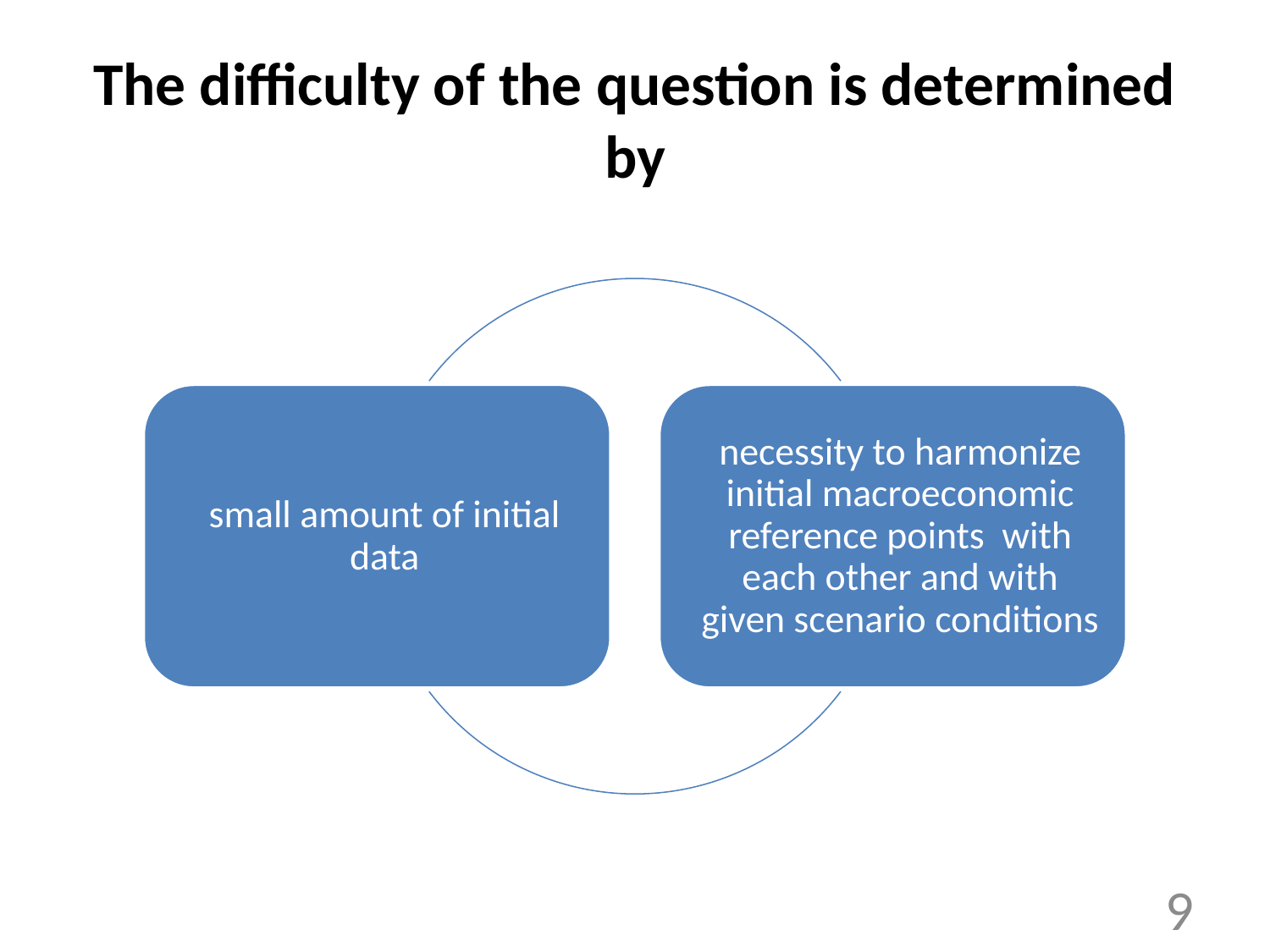

# The difficulty of the question is determined by
small amount of initial data
necessity to harmonize initial macroeconomic reference points  with each other and with given scenario conditions
9